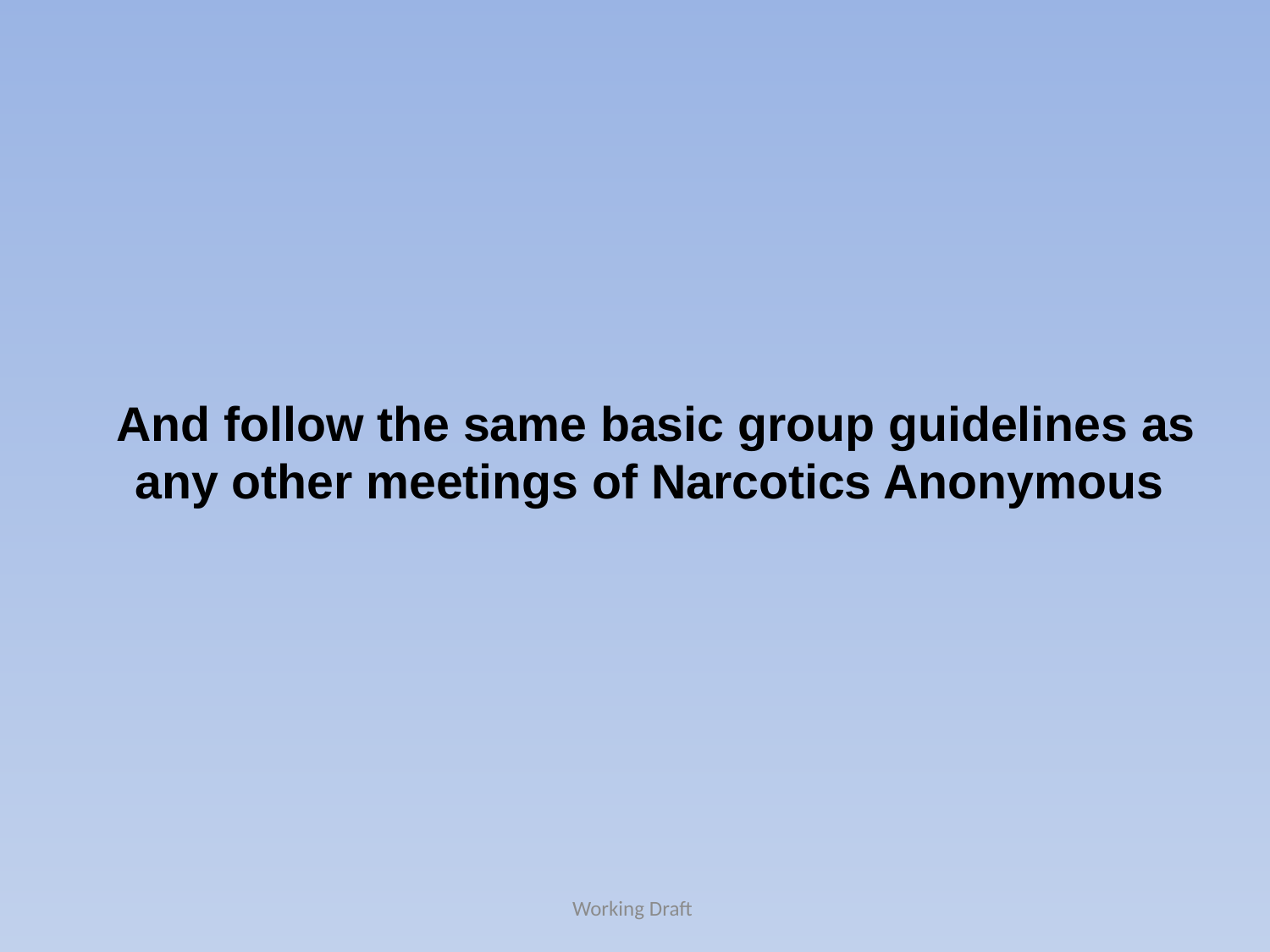

#
And follow the same basic group guidelines as any other meetings of Narcotics Anonymous
Working Draft